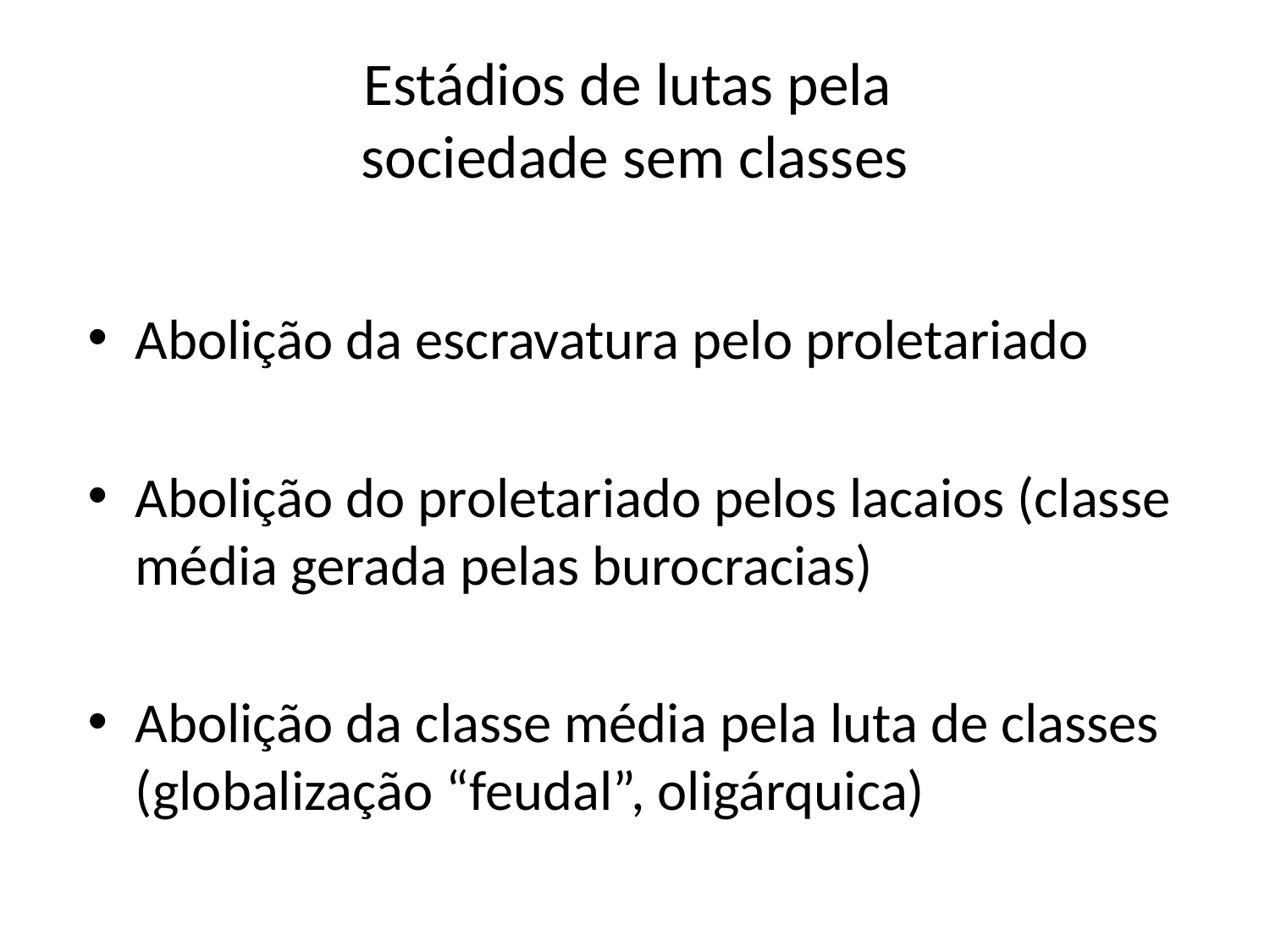

# Estádios de lutas pela sociedade sem classes
Abolição da escravatura pelo proletariado

Abolição do proletariado pelos lacaios (classe média gerada pelas burocracias)

Abolição da classe média pela luta de classes (globalização “feudal”, oligárquica)